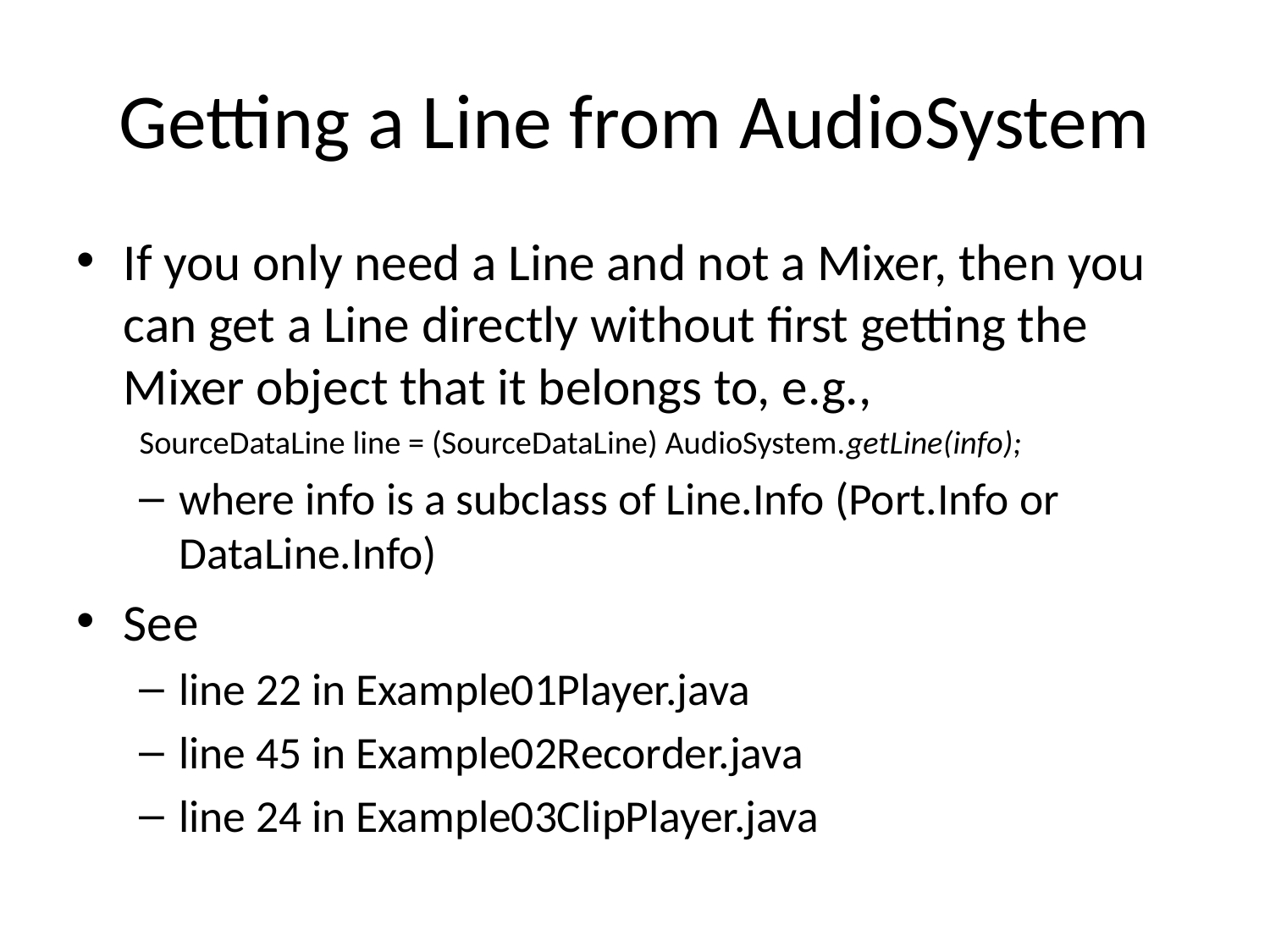

# Getting a Line from AudioSystem
If you only need a Line and not a Mixer, then you can get a Line directly without first getting the Mixer object that it belongs to, e.g.,
SourceDataLine line = (SourceDataLine) AudioSystem.getLine(info);
where info is a subclass of Line.Info (Port.Info or DataLine.Info)
See
line 22 in Example01Player.java
line 45 in Example02Recorder.java
line 24 in Example03ClipPlayer.java